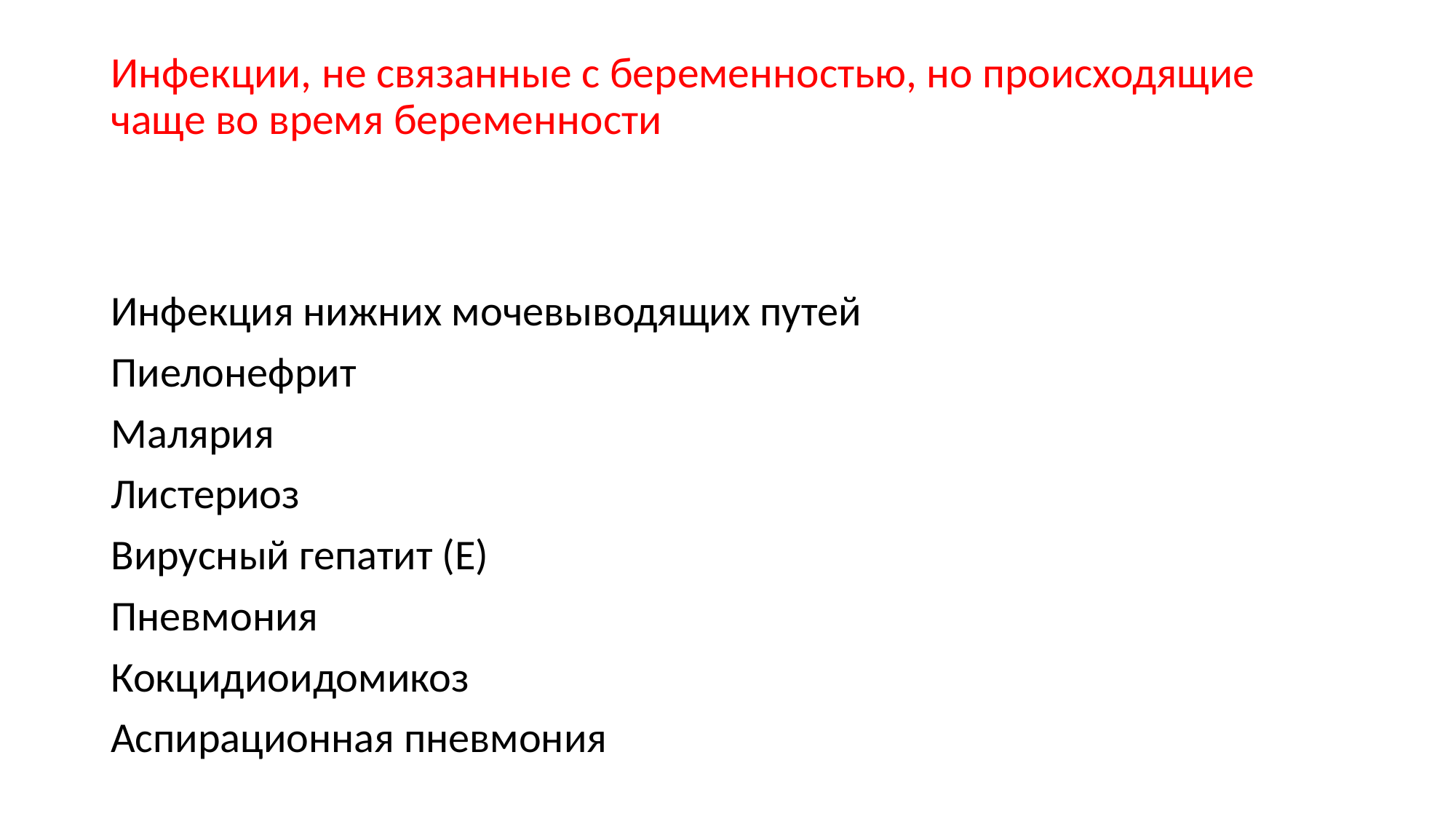

# Инфекции, не связанные с беременностью, но происходящие чаще во время беременности

Инфекция нижних мочевыводящих путей
Пиелонефрит
Малярия
Листериоз
Вирусный гепатит (Е)
Пневмония
Кокцидиоидомикоз
Аспирационная пневмония